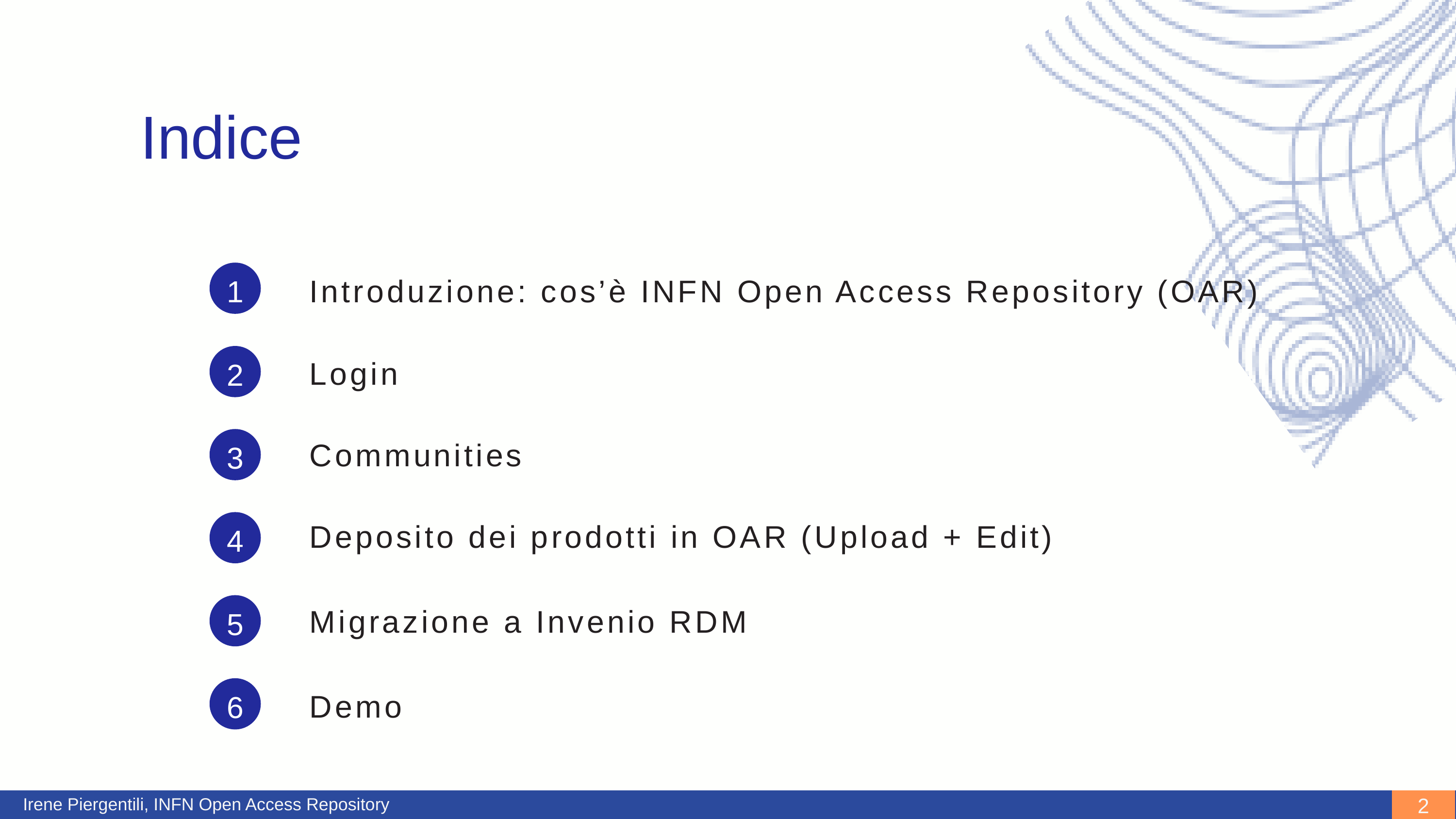

Indice
1

Introduzione: cos’è INFN Open Access Repository (OAR)
2

Login
3

Communities
4
Deposito dei prodotti in OAR (Upload + Edit)

5

Migrazione a Invenio RDM
6

Demo
2
Irene Piergentili, INFN Open Access Repository